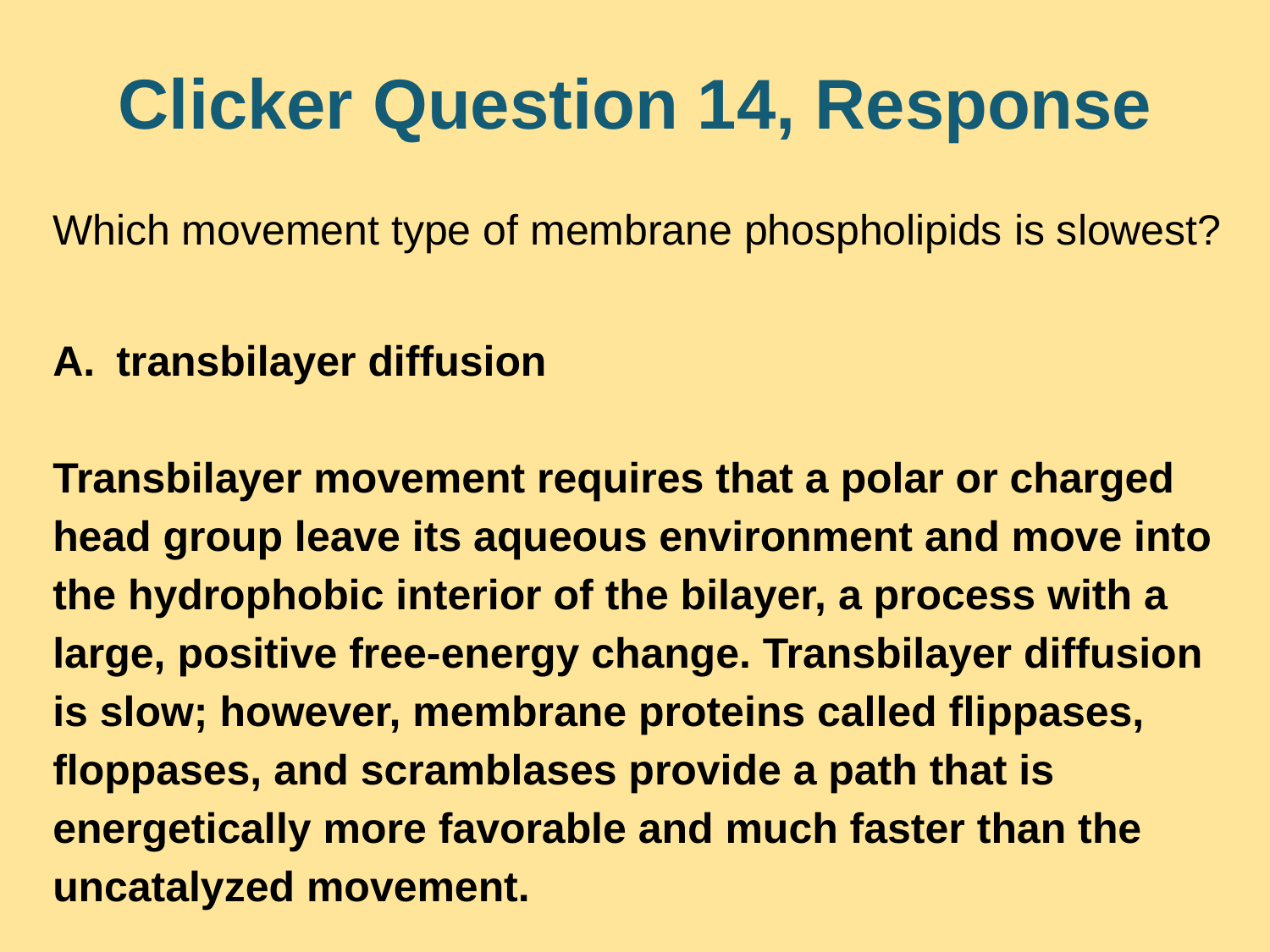

# Clicker Question 14, Response
Which movement type of membrane phospholipids is slowest?

transbilayer diffusion

Transbilayer movement requires that a polar or charged head group leave its aqueous environment and move into the hydrophobic interior of the bilayer, a process with a large, positive free-energy change. Transbilayer diffusion is slow; however, membrane proteins called flippases, floppases, and scramblases provide a path that is energetically more favorable and much faster than the uncatalyzed movement.